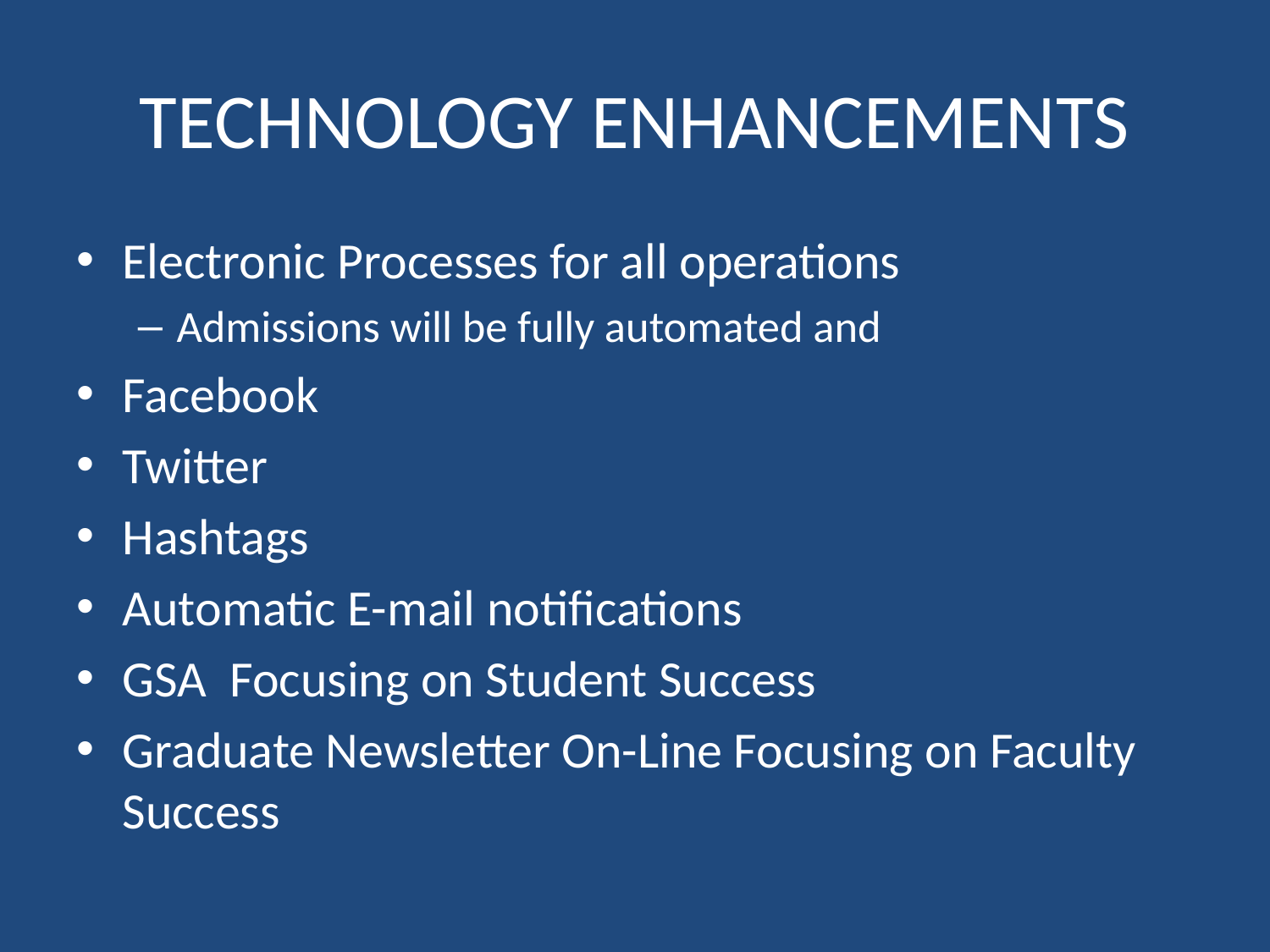

# TECHNOLOGY ENHANCEMENTS
Electronic Processes for all operations
Admissions will be fully automated and
Facebook
Twitter
Hashtags
Automatic E-mail notifications
GSA  Focusing on Student Success
Graduate Newsletter On-Line Focusing on Faculty Success